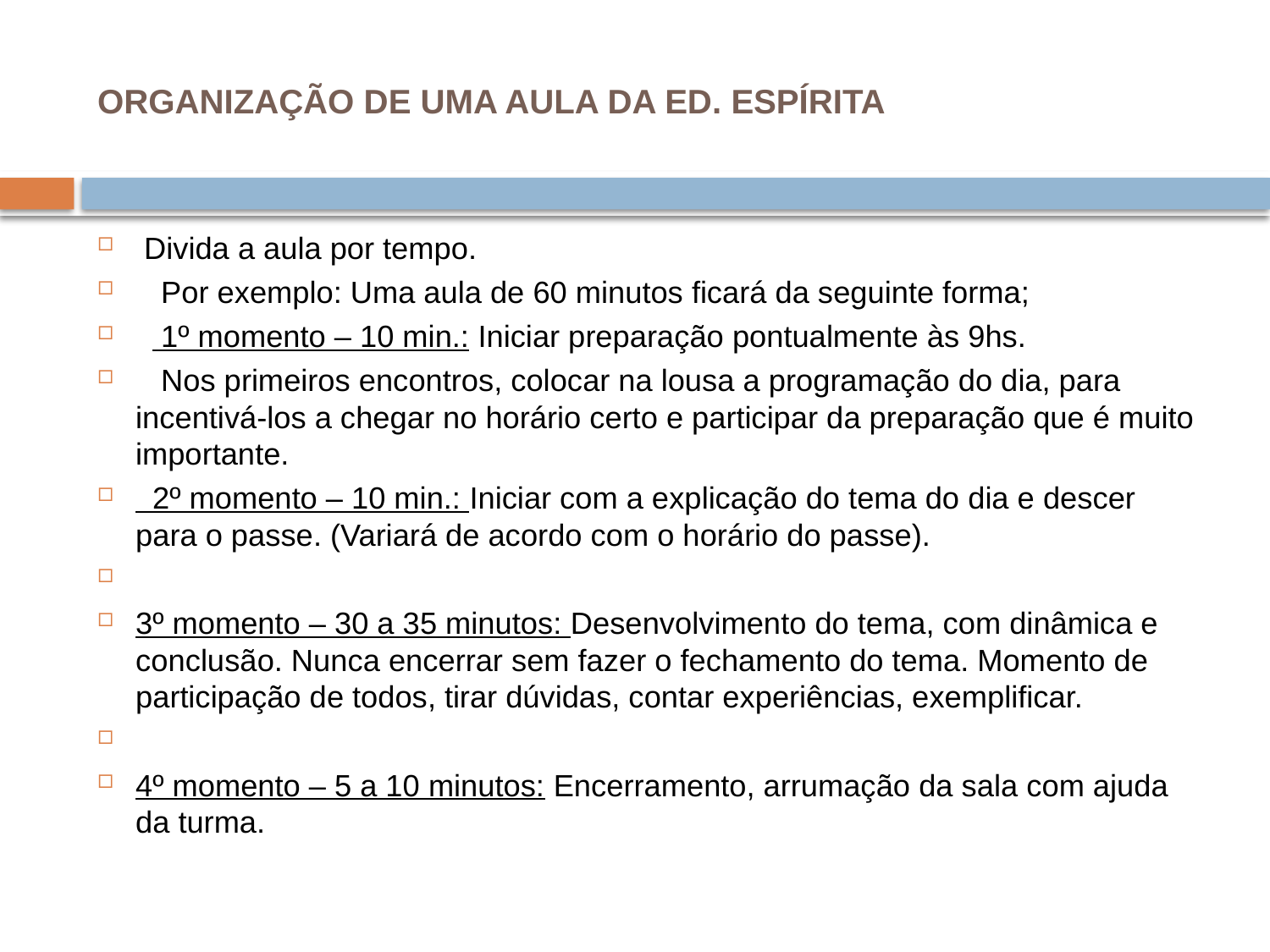

# ORGANIZAÇÃO DE UMA AULA DA ED. ESPÍRITA
 Divida a aula por tempo.
   Por exemplo: Uma aula de 60 minutos ficará da seguinte forma;
   1º momento – 10 min.: Iniciar preparação pontualmente às 9hs.
   Nos primeiros encontros, colocar na lousa a programação do dia, para incentivá-los a chegar no horário certo e participar da preparação que é muito importante.
  2º momento – 10 min.: Iniciar com a explicação do tema do dia e descer para o passe. (Variará de acordo com o horário do passe).

3º momento – 30 a 35 minutos: Desenvolvimento do tema, com dinâmica e conclusão. Nunca encerrar sem fazer o fechamento do tema. Momento de participação de todos, tirar dúvidas, contar experiências, exemplificar.

4º momento – 5 a 10 minutos: Encerramento, arrumação da sala com ajuda da turma.